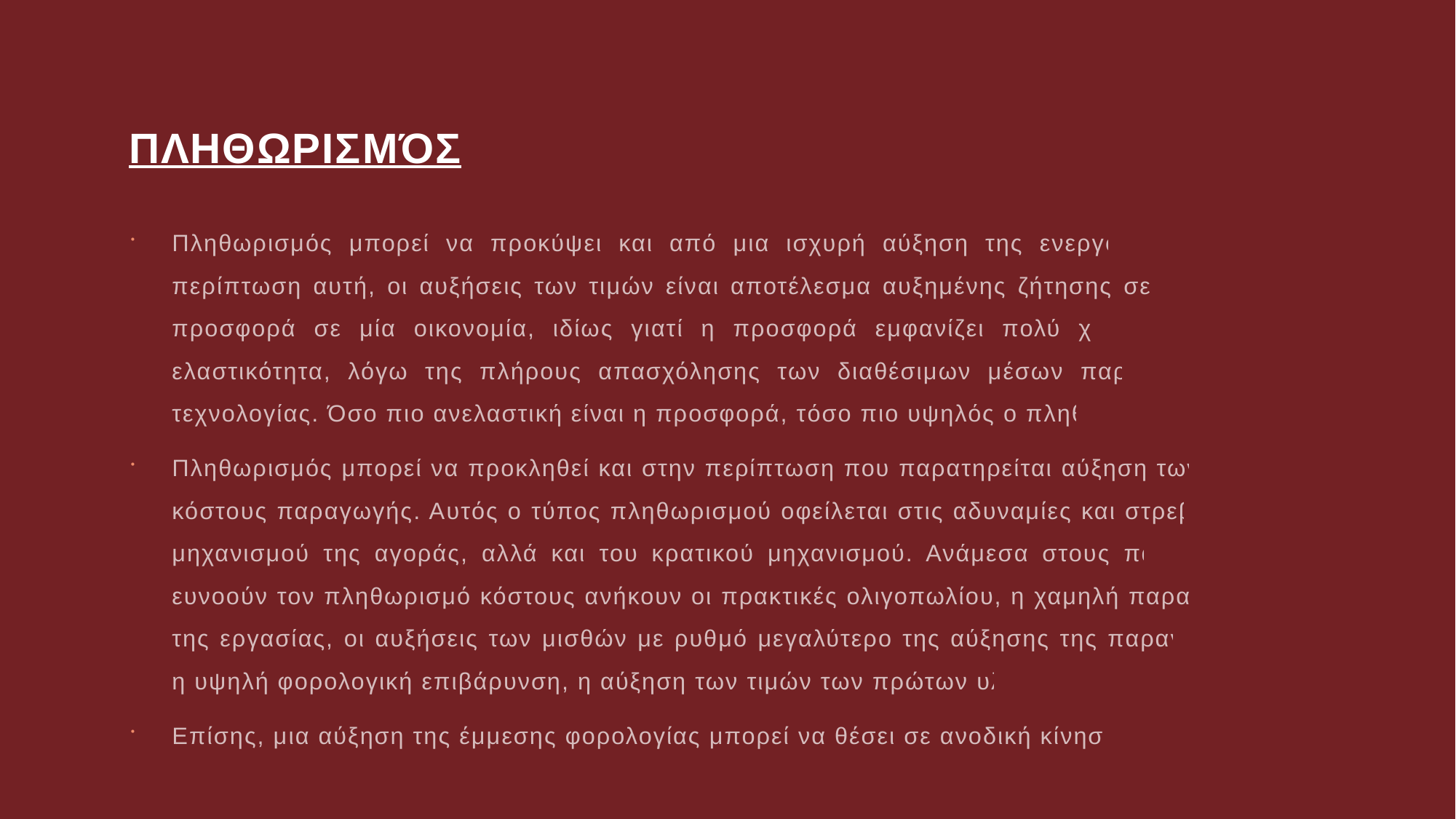

# Πληθωρισμός
Πληθωρισμός μπορεί να προκύψει και από μια ισχυρή αύξηση της ενεργού ζήτησης. Στην περίπτωση αυτή, οι αυξήσεις των τιμών είναι αποτέλεσμα αυξημένης ζήτησης σε σχέση με την προσφορά σε μία οικονομία, ιδίως γιατί η προσφορά εμφανίζει πολύ χαμηλή ή μηδαμινή ελαστικότητα, λόγω της πλήρους απασχόλησης των διαθέσιμων μέσων παραγωγής και της τεχνολογίας. Όσο πιο ανελαστική είναι η προσφορά, τόσο πιο υψηλός ο πληθωρισμός.
Πληθωρισμός μπορεί να προκληθεί και στην περίπτωση που παρατηρείται αύξηση των στοιχείων κόστους παραγωγής. Αυτός ο τύπος πληθωρισμού οφείλεται στις αδυναμίες και στρεβλώσεις του μηχανισμού της αγοράς, αλλά και του κρατικού μηχανισμού. Ανάμεσα στους παράγοντες που ευνοούν τον πληθωρισμό κόστους ανήκουν οι πρακτικές ολιγοπωλίου, η χαμηλή παραγωγικότητα της εργασίας, οι αυξήσεις των μισθών με ρυθμό μεγαλύτερο της αύξησης της παραγωγικότητας, η υψηλή φορολογική επιβάρυνση, η αύξηση των τιμών των πρώτων υλών κλπ.
Επίσης, μια αύξηση της έμμεσης φορολογίας μπορεί να θέσει σε ανοδική κίνηση τις τιμές.